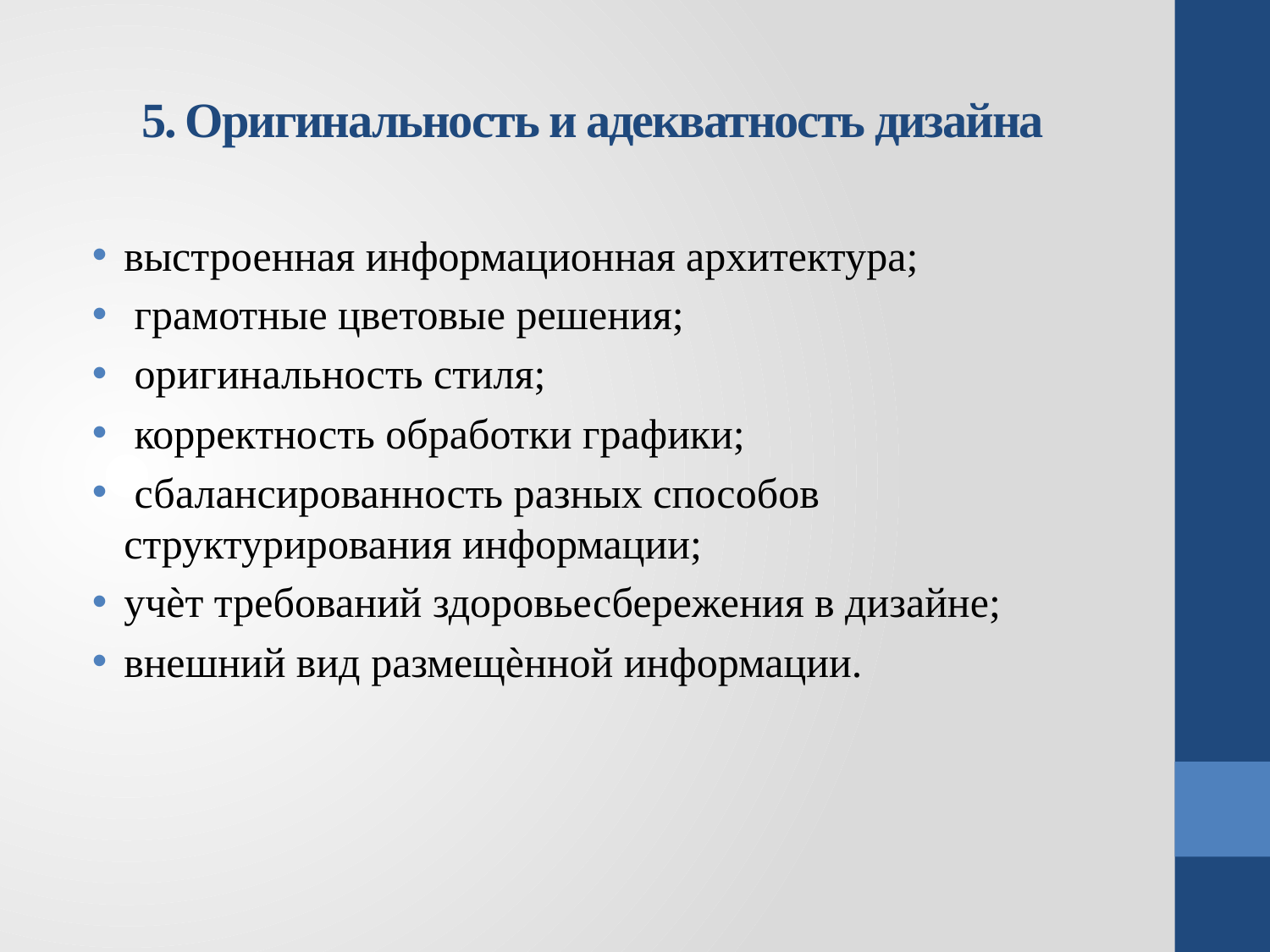

# 5. Оригинальность и адекватность дизайна
выстроенная информационная архитектура;
 грамотные цветовые решения;
 оригинальность стиля;
 корректность обработки графики;
 сбалансированность разных способов структурирования информации;
учѐт требований здоровьесбережения в дизайне;
внешний вид размещѐнной информации.